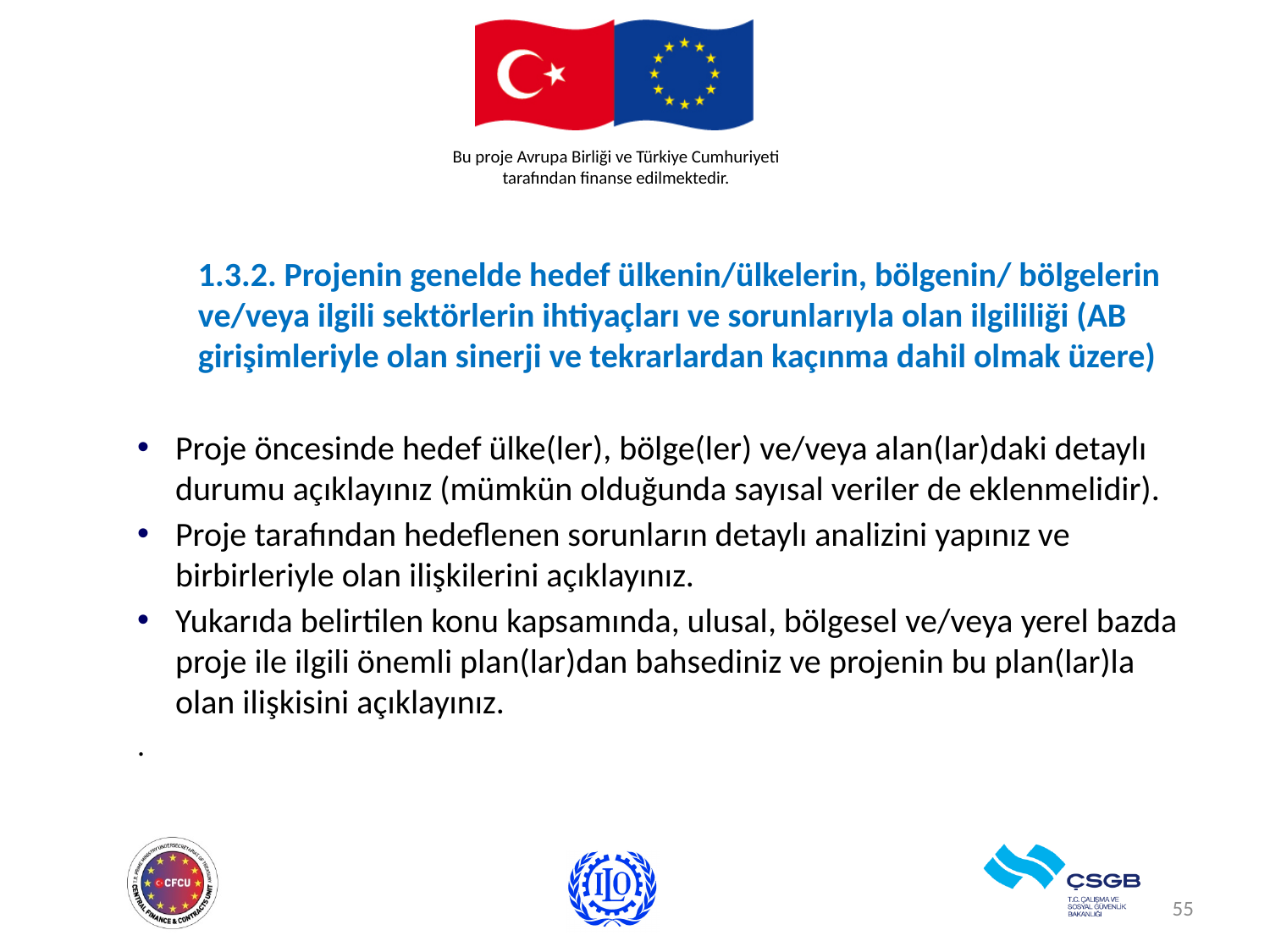

1.3.2. Projenin genelde hedef ülkenin/ülkelerin, bölgenin/ bölgelerin ve/veya ilgili sektörlerin ihtiyaçları ve sorunlarıyla olan ilgililiği (AB girişimleriyle olan sinerji ve tekrarlardan kaçınma dahil olmak üzere)

Proje öncesinde hedef ülke(ler), bölge(ler) ve/veya alan(lar)daki detaylı durumu açıklayınız (mümkün olduğunda sayısal veriler de eklenmelidir).
Proje tarafından hedeflenen sorunların detaylı analizini yapınız ve birbirleriyle olan ilişkilerini açıklayınız.
Yukarıda belirtilen konu kapsamında, ulusal, bölgesel ve/veya yerel bazda proje ile ilgili önemli plan(lar)dan bahsediniz ve projenin bu plan(lar)la olan ilişkisini açıklayınız.
.

55